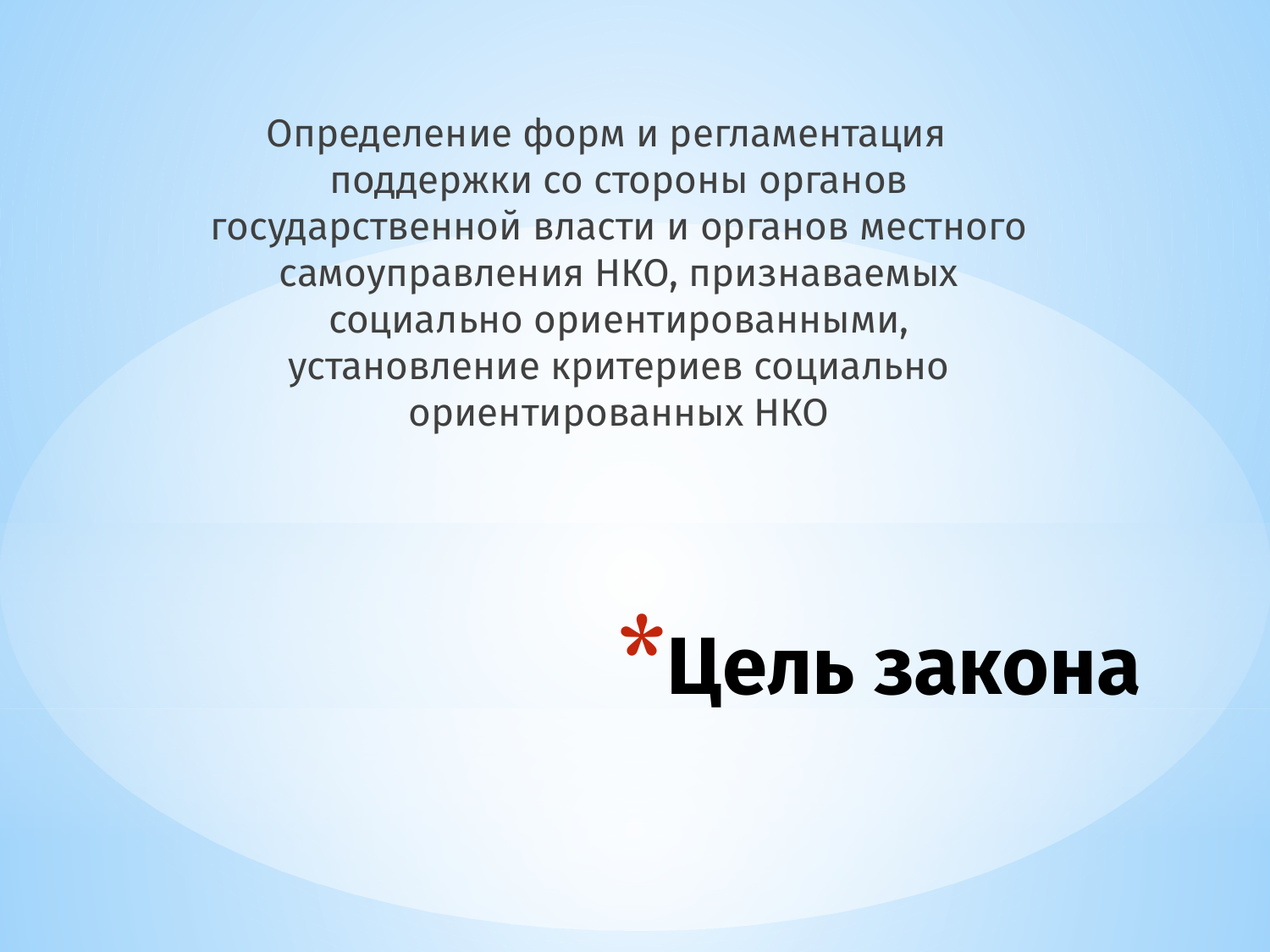

Определение форм и регламентация поддержки со стороны органов государственной власти и органов местного самоуправления НКО, признаваемых социально ориентированными, установление критериев социально ориентированных НКО
# Цель закона